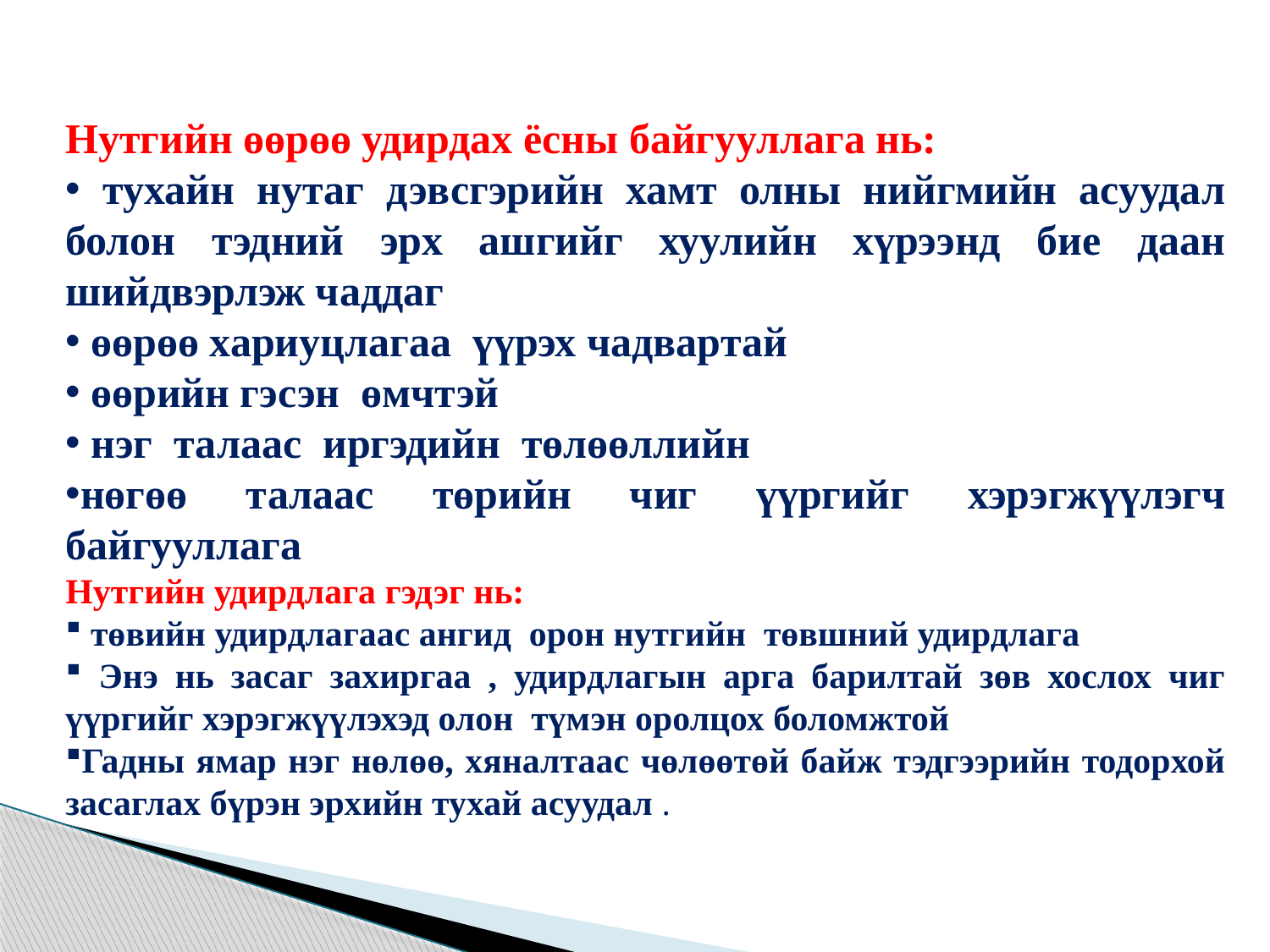

Нутгийн өөрөө удирдах ёсны байгууллага нь:
 тухайн нутаг дэвсгэрийн хамт олны нийгмийн асуудал болон тэдний эрх ашгийг хуулийн хүрээнд бие даан шийдвэрлэж чаддаг
 өөрөө хариуцлагаа  үүрэх чадвартай
 өөрийн гэсэн  өмчтэй
 нэг  талаас  иргэдийн  төлөөллийн
нөгөө талаас төрийн чиг үүргийг хэрэгжүүлэгч байгууллага
Нутгийн удирдлага гэдэг нь:
 төвийн удирдлагаас ангид  орон нутгийн  төвшний удирдлага
 Энэ нь засаг захиргаа , удирдлагын арга барилтай зөв хослох чиг үүргийг хэрэгжүүлэхэд олон  түмэн оролцох боломжтой
Гадны ямар нэг нөлөө, хяналтаас чөлөөтөй байж тэдгээрийн тодорхой засаглах бүрэн эрхийн тухай асуудал .